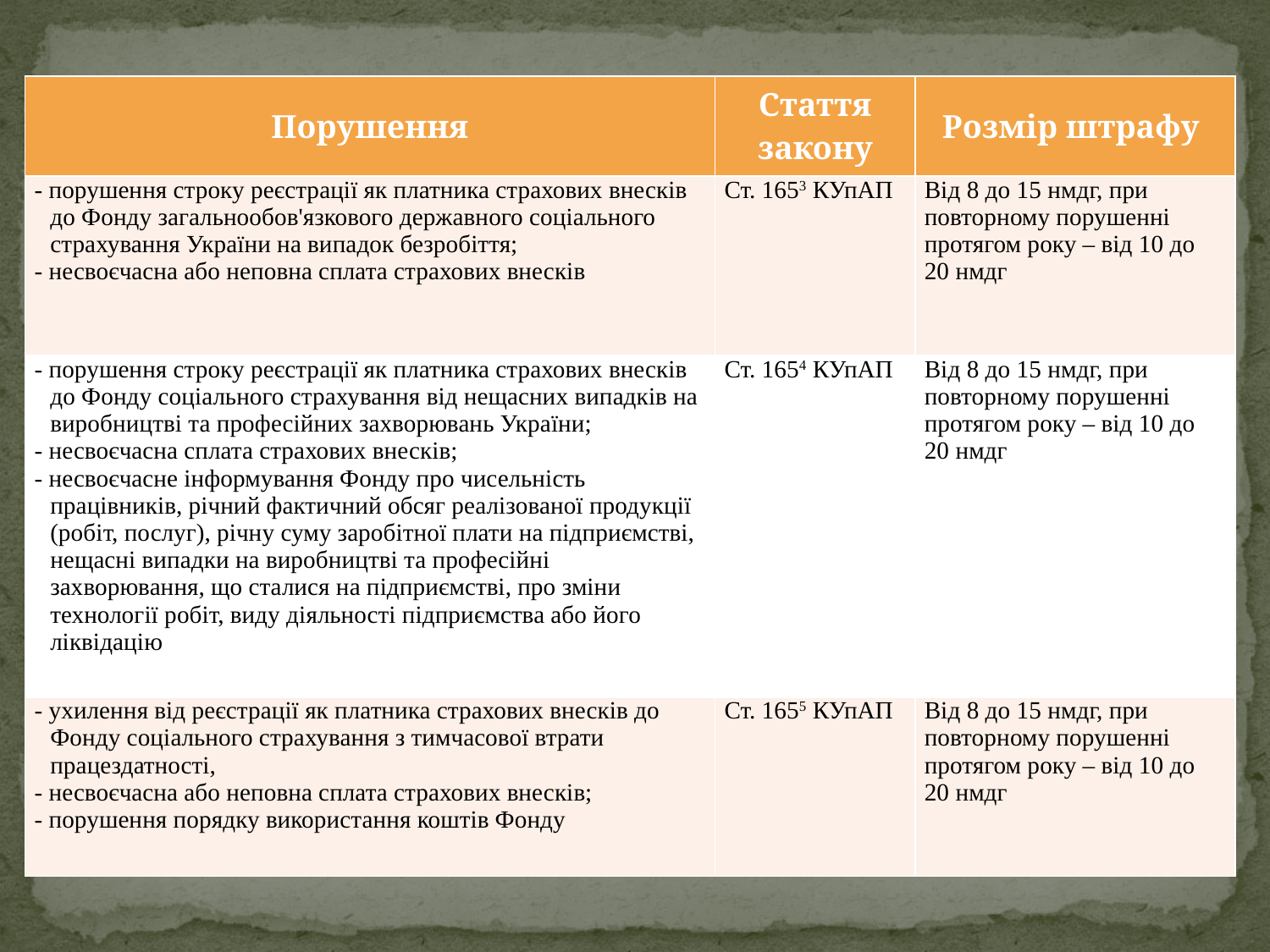

#
| Порушення | Стаття закону | Розмір штрафу |
| --- | --- | --- |
| - порушення строку реєстрації як платника страхових внесків до Фонду загальнообов'язкового державного соціального страхування України на випадок безробіття; - несвоєчасна або неповна сплата страхових внесків | Ст. 1653 КУпАП | Від 8 до 15 нмдг, при повторному порушенні протягом року – від 10 до 20 нмдг |
| - порушення строку реєстрації як платника страхових внесків до Фонду соціального страхування від нещасних випадків на виробництві та професійних захворювань України; - несвоєчасна сплата страхових внесків; - несвоєчасне інформування Фонду про чисельність працівників, річний фактичний обсяг реалізованої продукції (робіт, послуг), річну суму заробітної плати на підприємстві, нещасні випадки на виробництві та професійні захворювання, що сталися на підприємстві, про зміни технології робіт, виду діяльності підприємства або його ліквідацію | Ст. 1654 КУпАП | Від 8 до 15 нмдг, при повторному порушенні протягом року – від 10 до 20 нмдг |
| - ухилення від реєстрації як платника страхових внесків до Фонду соціального страхування з тимчасової втрати працездатності, - несвоєчасна або неповна сплата страхових внесків; - порушення порядку використання коштів Фонду | Ст. 1655 КУпАП | Від 8 до 15 нмдг, при повторному порушенні протягом року – від 10 до 20 нмдг |